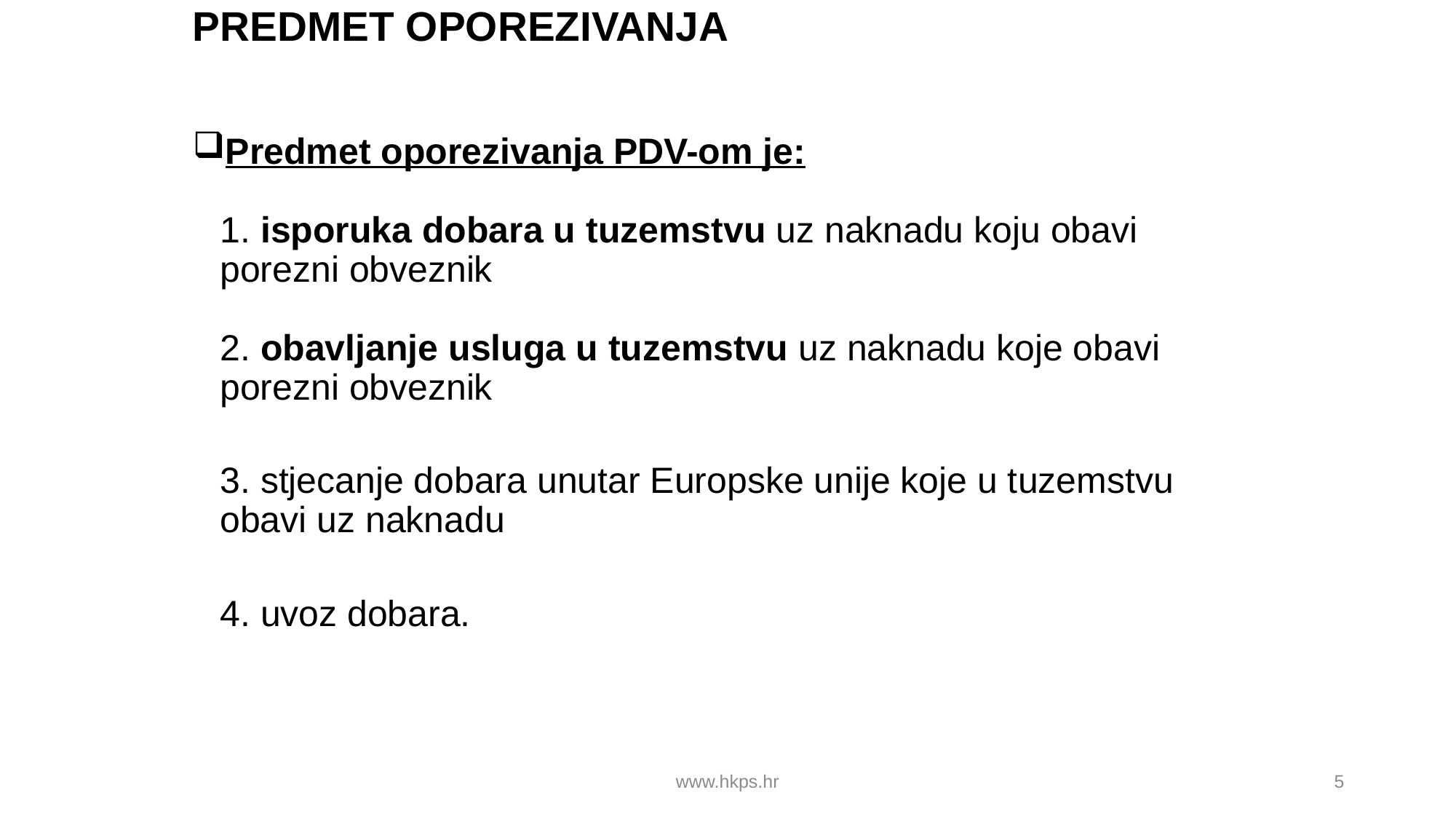

# PREDMET OPOREZIVANJA

Predmet oporezivanja PDV-om je:
1. isporuka dobara u tuzemstvu uz naknadu koju obavi porezni obveznik
2. obavljanje usluga u tuzemstvu uz naknadu koje obavi porezni obveznik
3. stjecanje dobara unutar Europske unije koje u tuzemstvu obavi uz naknadu
4. uvoz dobara.

www.hkps.hr
5